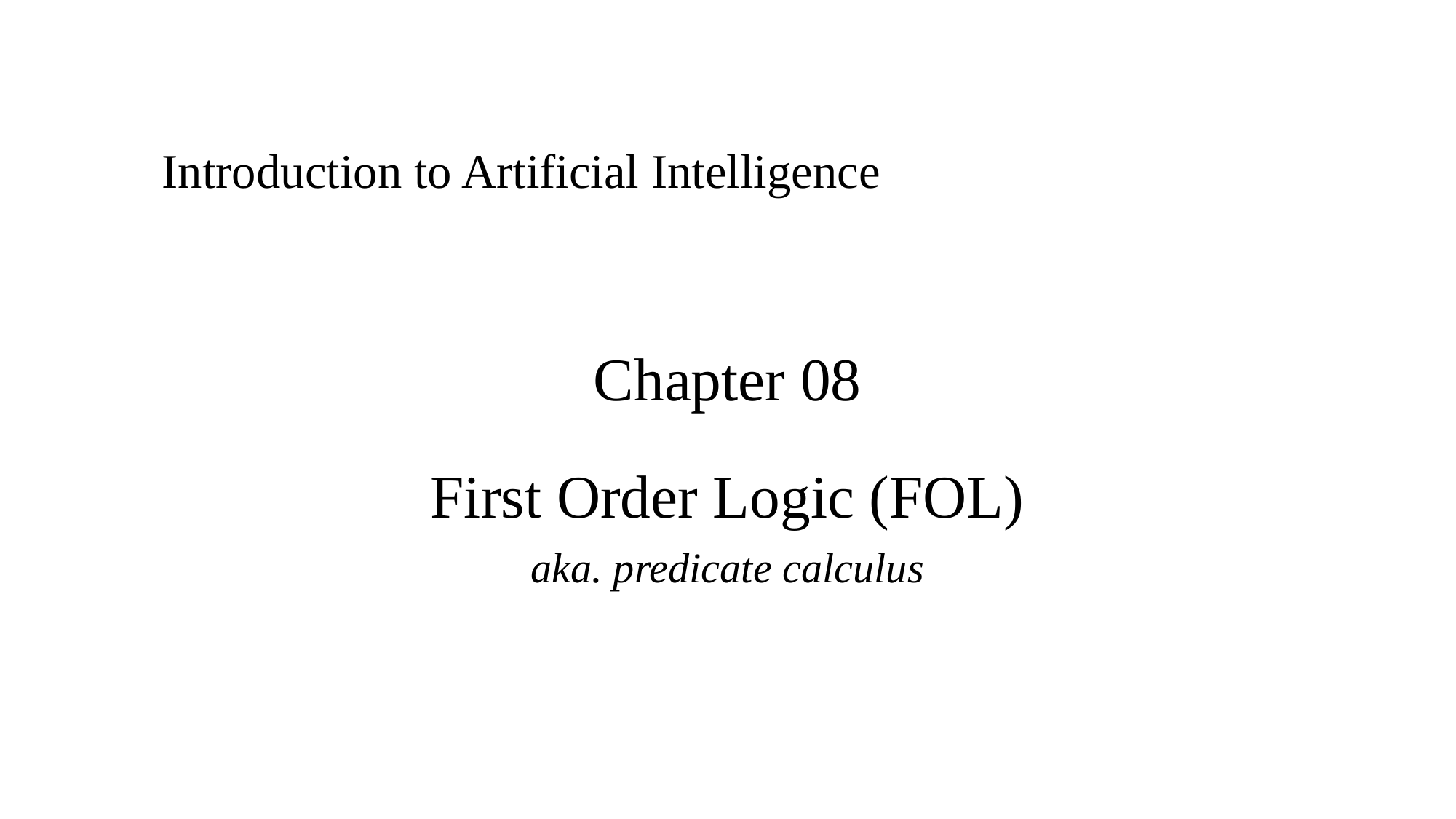

Introduction to Artificial Intelligence
# Chapter 08
First Order Logic (FOL)
aka. predicate calculus